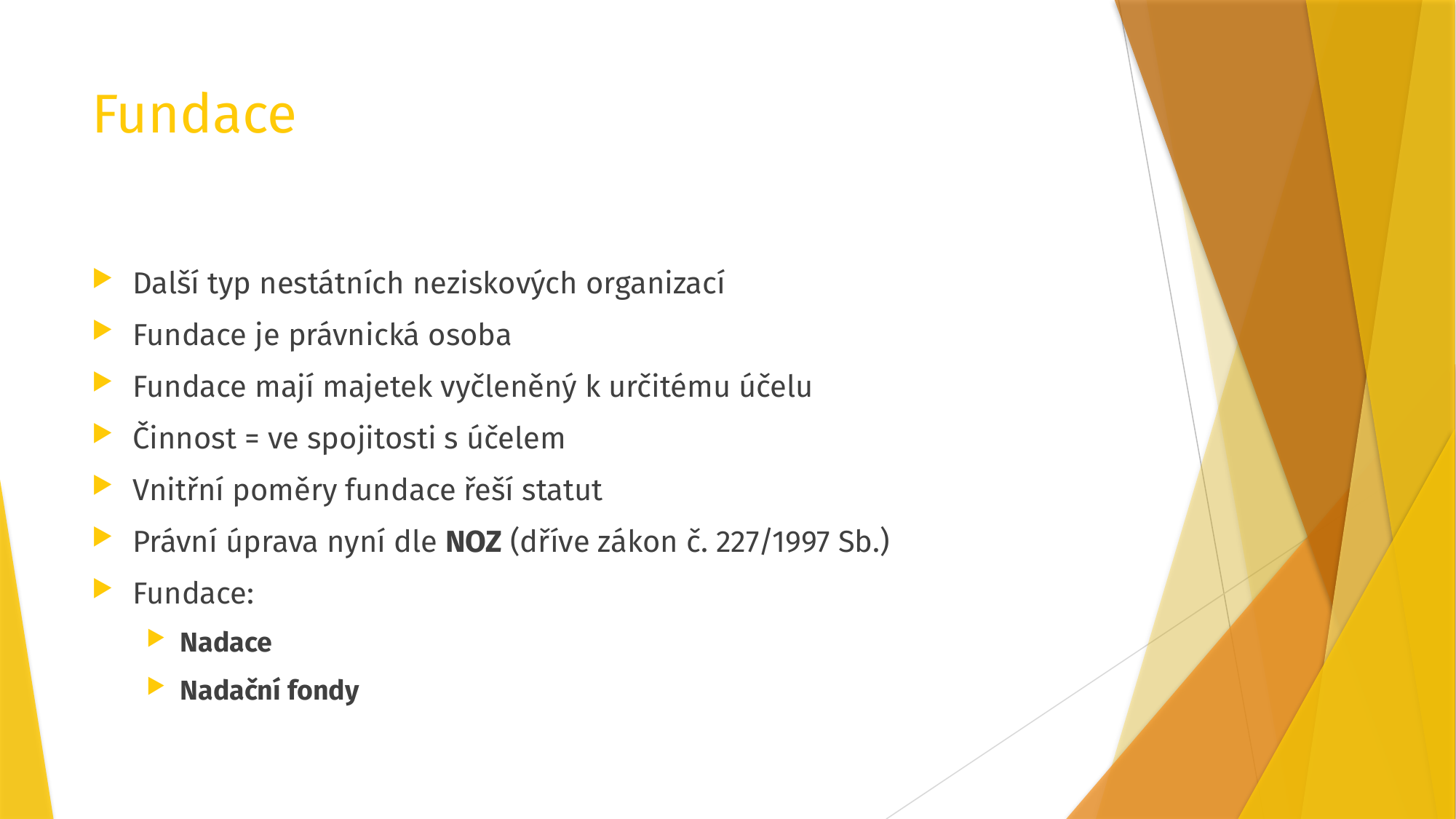

# Fundace
Další typ nestátních neziskových organizací
Fundace je právnická osoba
Fundace mají majetek vyčleněný k určitému účelu
Činnost = ve spojitosti s účelem
Vnitřní poměry fundace řeší statut
Právní úprava nyní dle NOZ (dříve zákon č. 227/1997 Sb.)
Fundace:
Nadace
Nadační fondy